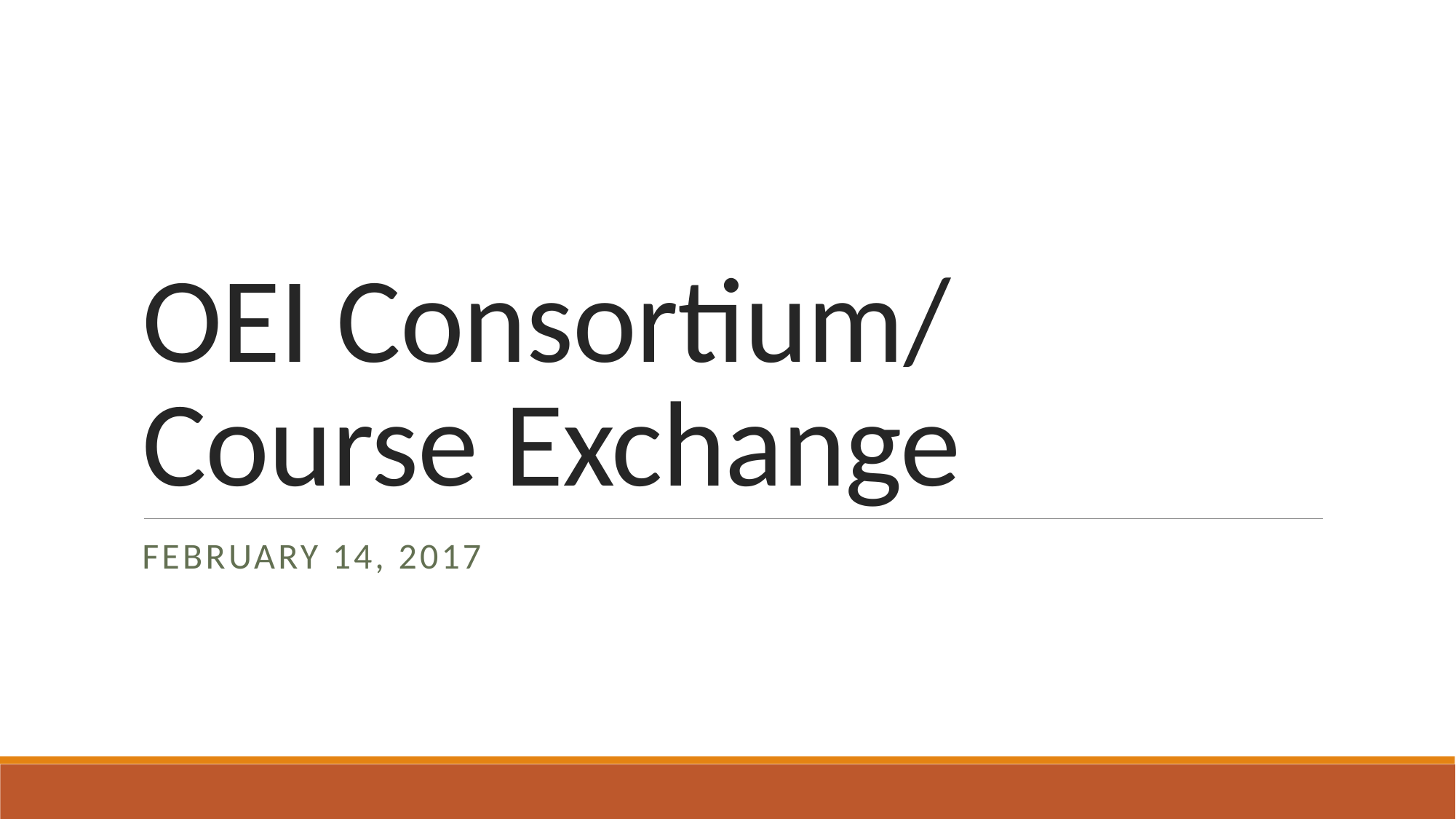

# OEI Consortium/ Course Exchange
February 14, 2017